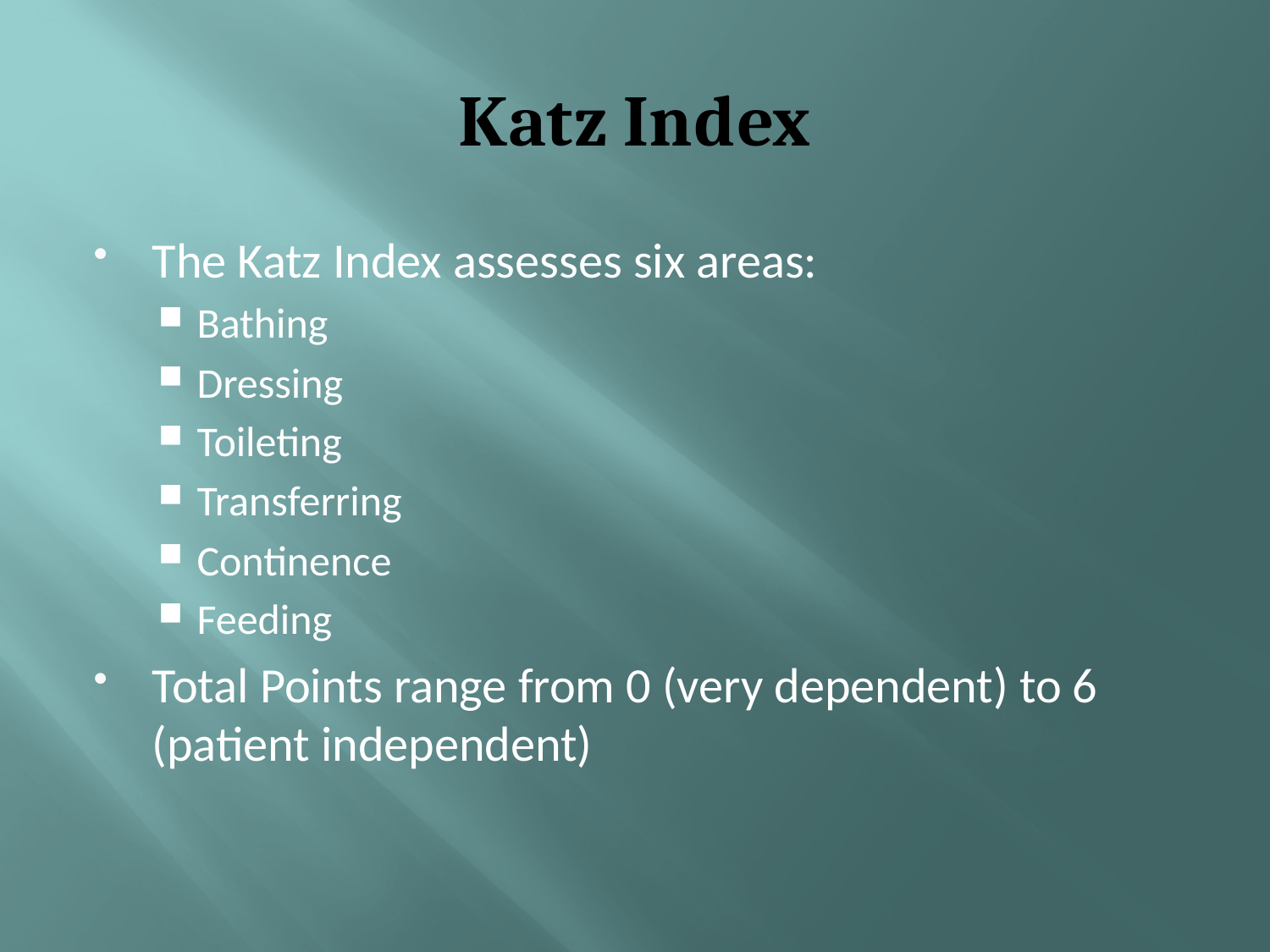

# Katz Index
The Katz Index assesses six areas:
Bathing
Dressing
Toileting
Transferring
Continence
Feeding
Total Points range from 0 (very dependent) to 6 (patient independent)